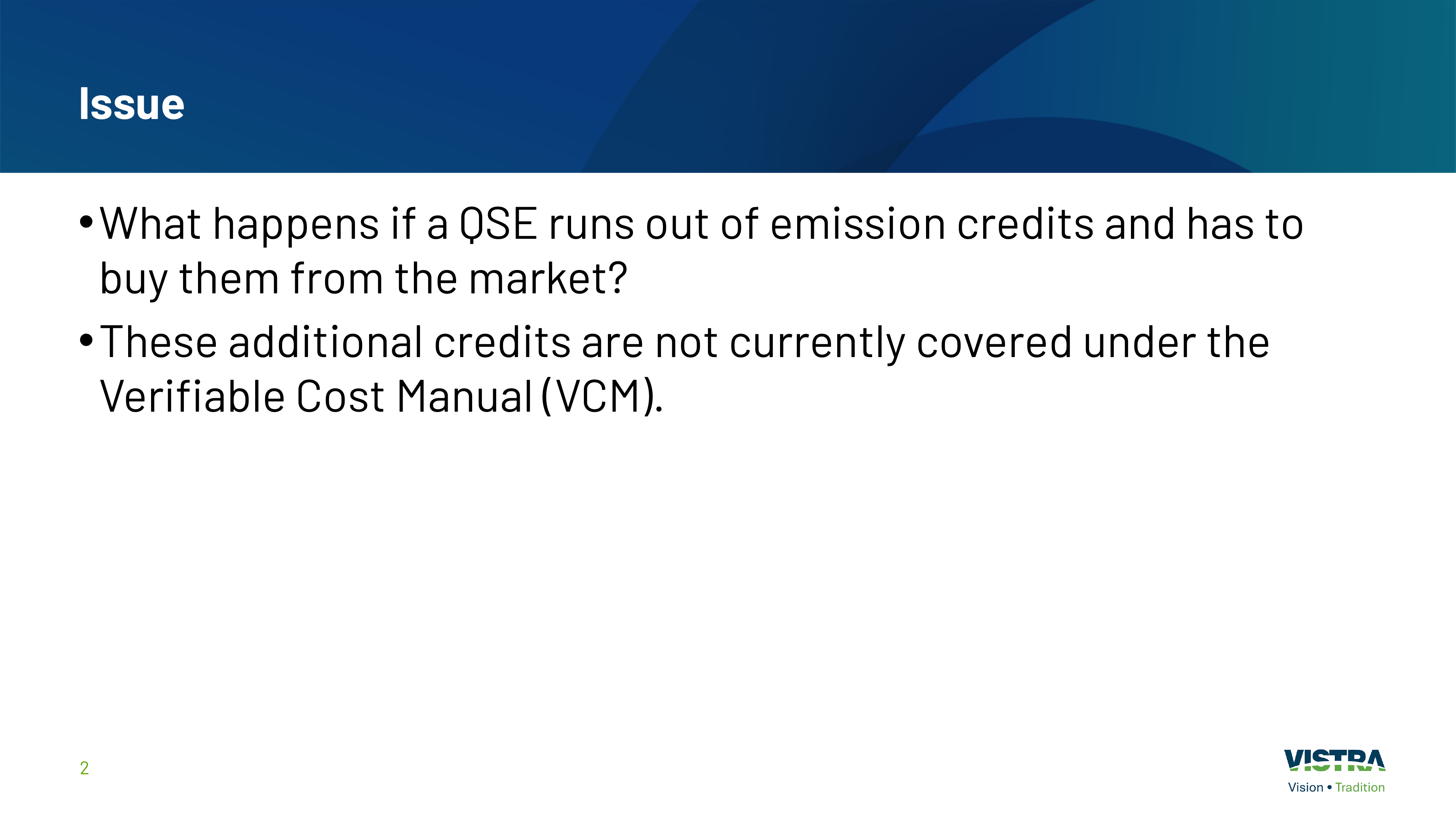

# Issue
What happens if a QSE runs out of emission credits and has to buy them from the market?
These additional credits are not currently covered under the Verifiable Cost Manual (VCM).